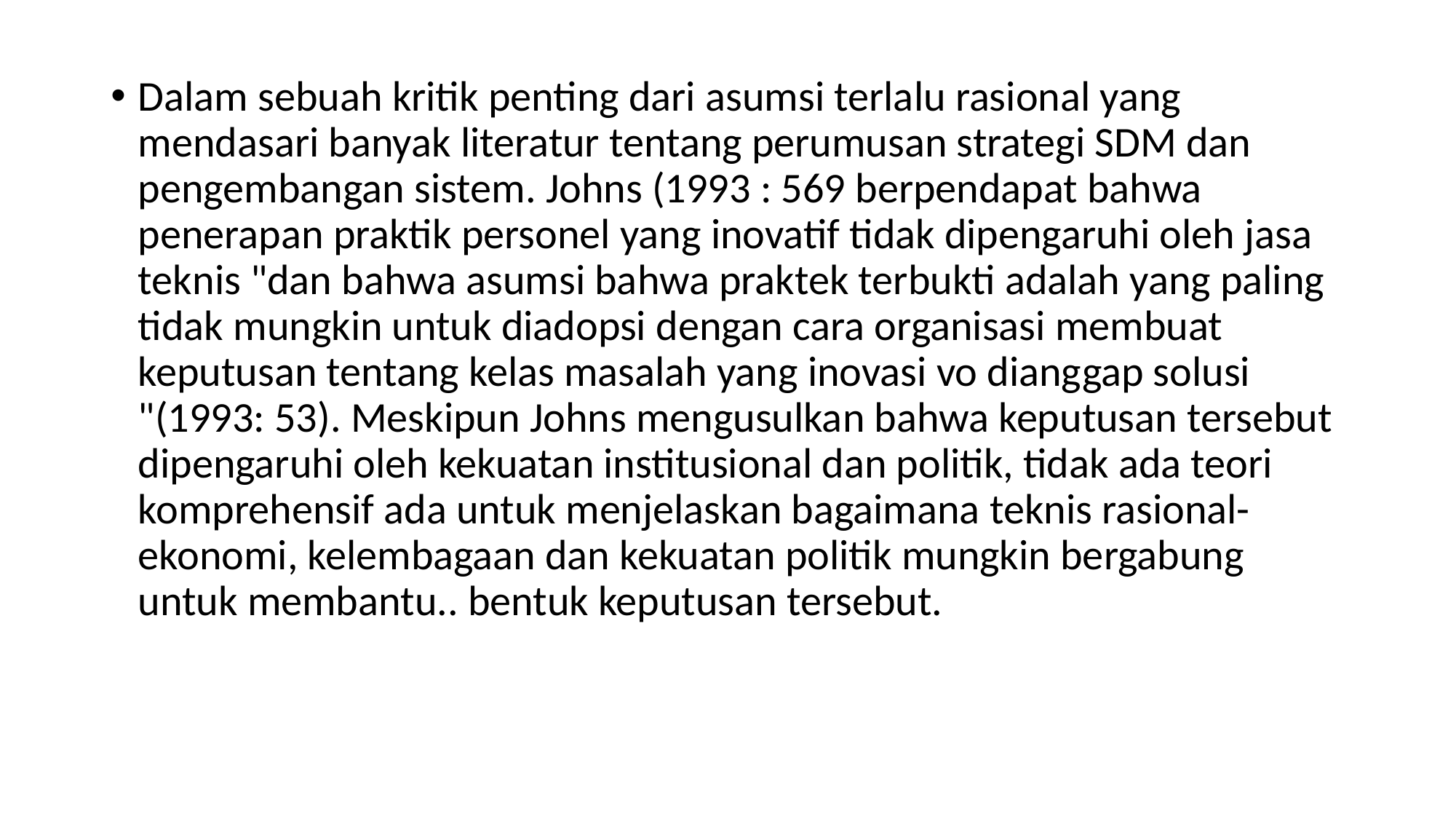

Dalam sebuah kritik penting dari asumsi terlalu rasional yang mendasari banyak literatur tentang perumusan strategi SDM dan pengembangan sistem. Johns (1993 : 569 berpendapat bahwa penerapan praktik personel yang inovatif tidak dipengaruhi oleh jasa teknis "dan bahwa asumsi bahwa praktek terbukti adalah yang paling tidak mungkin untuk diadopsi dengan cara organisasi membuat keputusan tentang kelas masalah yang inovasi vo dianggap solusi "(1993: 53). Meskipun Johns mengusulkan bahwa keputusan tersebut dipengaruhi oleh kekuatan institusional dan politik, tidak ada teori komprehensif ada untuk menjelaskan bagaimana teknis rasional-ekonomi, kelembagaan dan kekuatan politik mungkin bergabung untuk membantu.. bentuk keputusan tersebut.